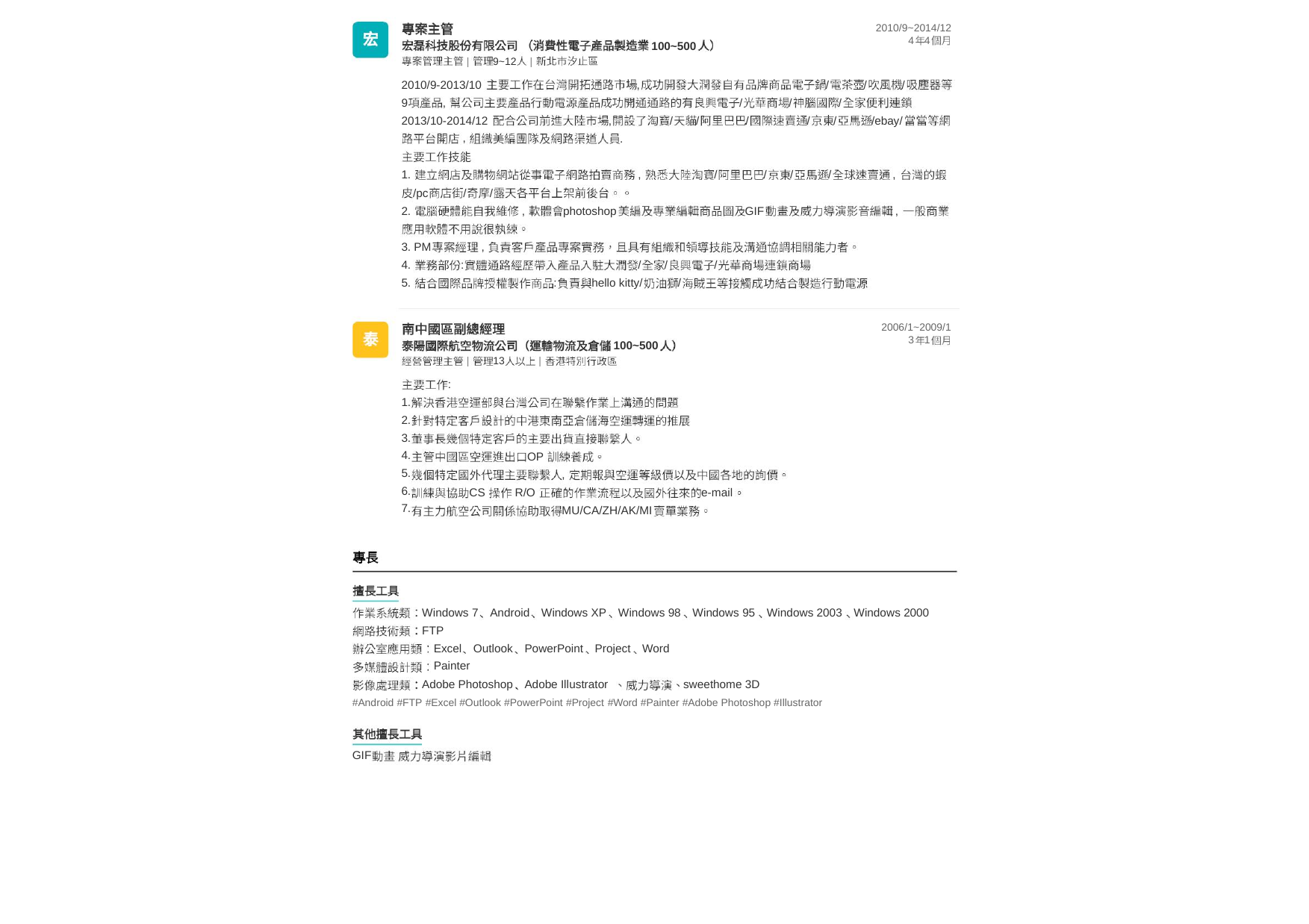

2010/9~2014/12
4
4
100~500
|
9~12
|
2010/9-2013/10
,
/
/
/
9
,
/
/
/
2013/10-2014/12
,
,
/
/
/
/
/
/ebay/
.
1.
,
/
/
/
/
/
,
/pc
/
/
2.
,
photoshop
GIF
,
3. PM
4.
,
:
/
/
5.
:
hello kitty/
/
2006/1~2009/1
3
1
100~500
|
13
|
:
1.
2.
3.
4.
5.
6.
7.
OP
,
CS
R/O
e-mail
MU/CA/ZH/AK/MI
Windows 7 Android Windows XP Windows 98 Windows 95 Windows 2003 Windows 2000
FTP
Excel Outlook PowerPoint Project Word
Painter
Adobe Photoshop Adobe Illustrator
sweethome 3D
#Android #FTP #Excel #Outlook #PowerPoint #Project #Word #Painter #Adobe Photoshop #Illustrator
GIF